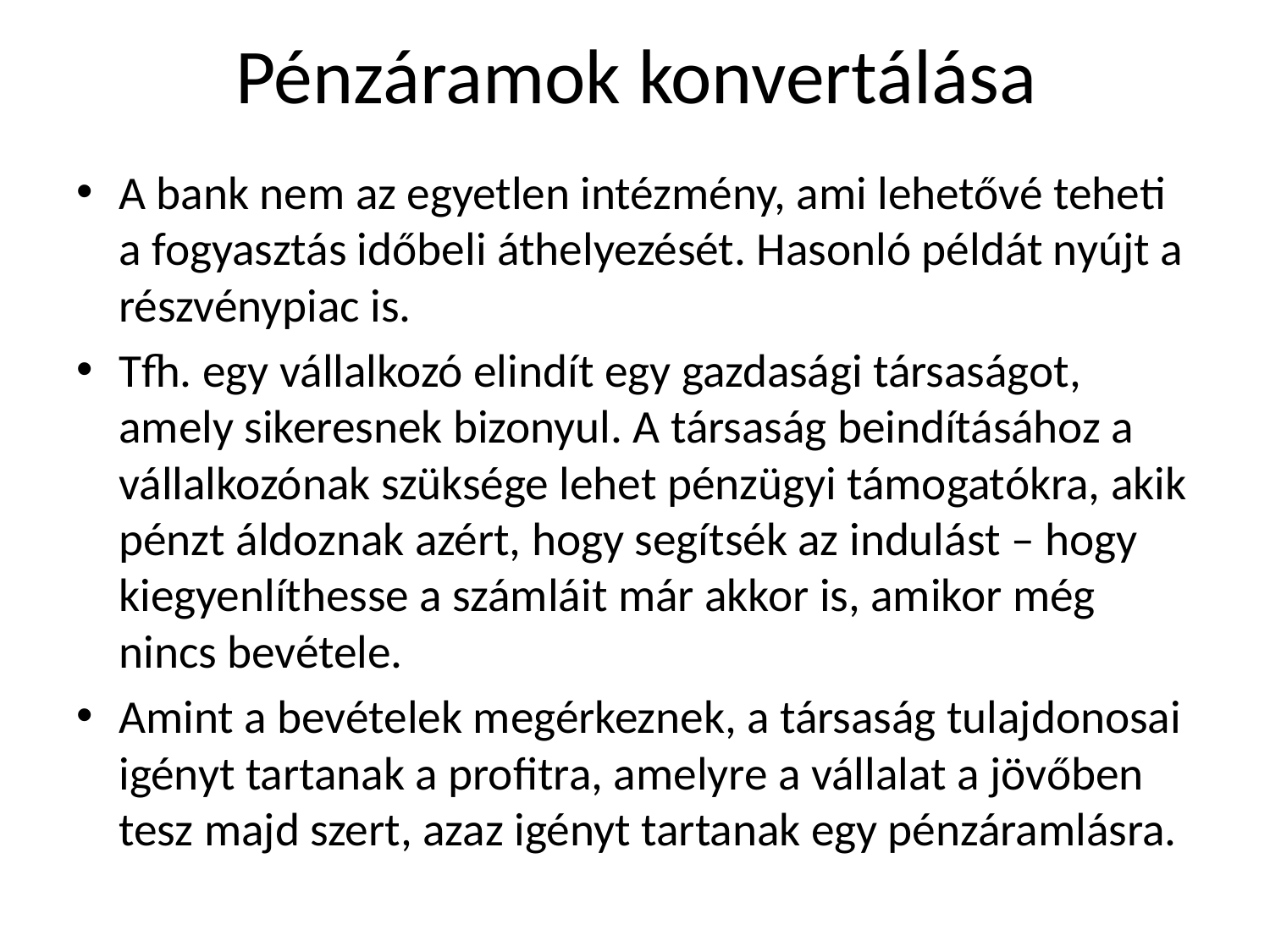

# Pénzáramok konvertálása
A bank nem az egyetlen intézmény, ami lehetővé teheti a fogyasztás időbeli áthelyezését. Hasonló példát nyújt a részvénypiac is.
Tfh. egy vállalkozó elindít egy gazdasági társaságot, amely sikeresnek bizonyul. A társaság beindításához a vállalkozónak szüksége lehet pénzügyi támogatókra, akik pénzt áldoznak azért, hogy segítsék az indulást – hogy kiegyenlíthesse a számláit már akkor is, amikor még nincs bevétele.
Amint a bevételek megérkeznek, a társaság tulajdonosai igényt tartanak a profitra, amelyre a vállalat a jövőben tesz majd szert, azaz igényt tartanak egy pénzáramlásra.